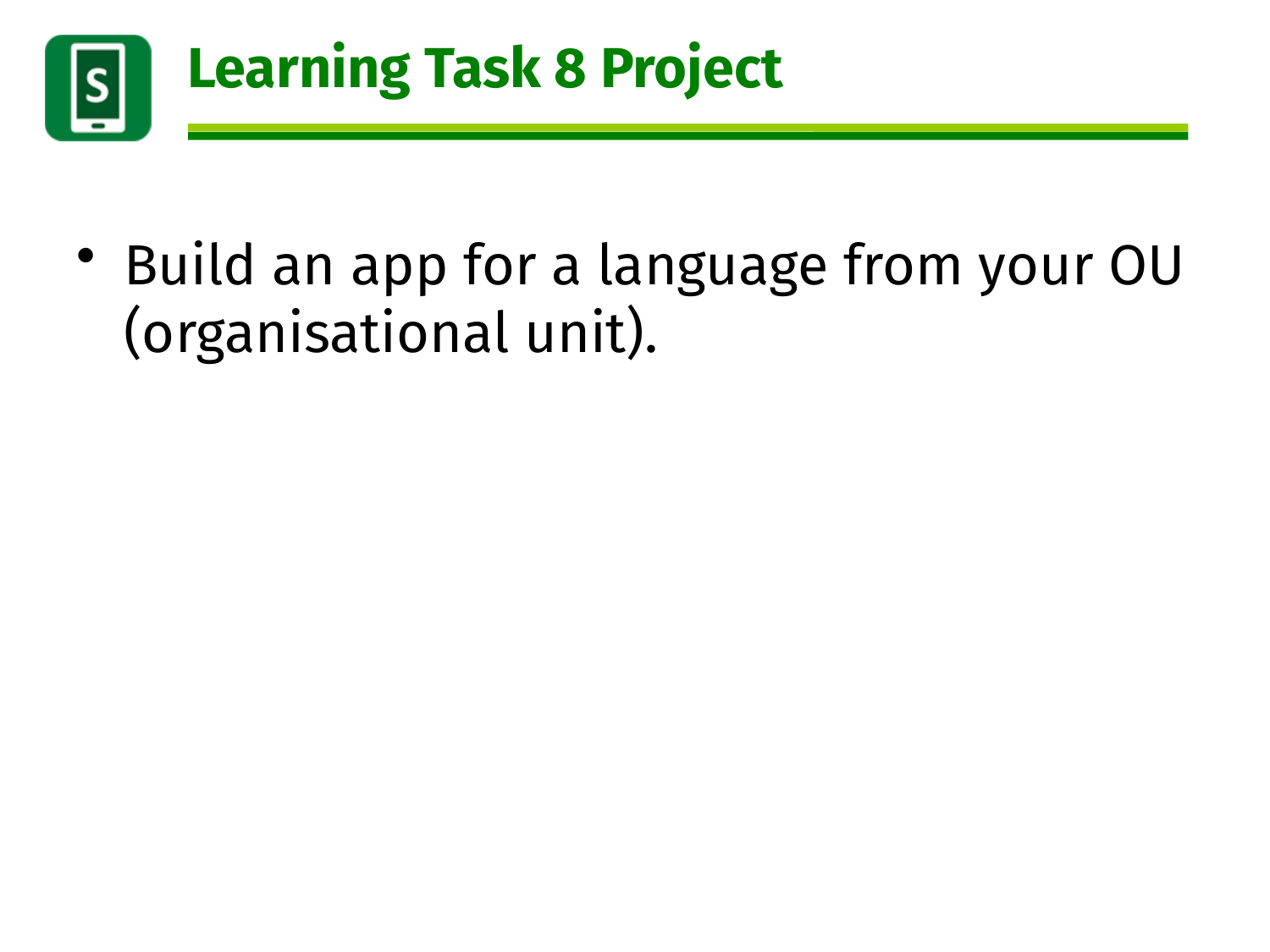

# Learning Task 8 Project
Build an app for a language from your OU (organisational unit).